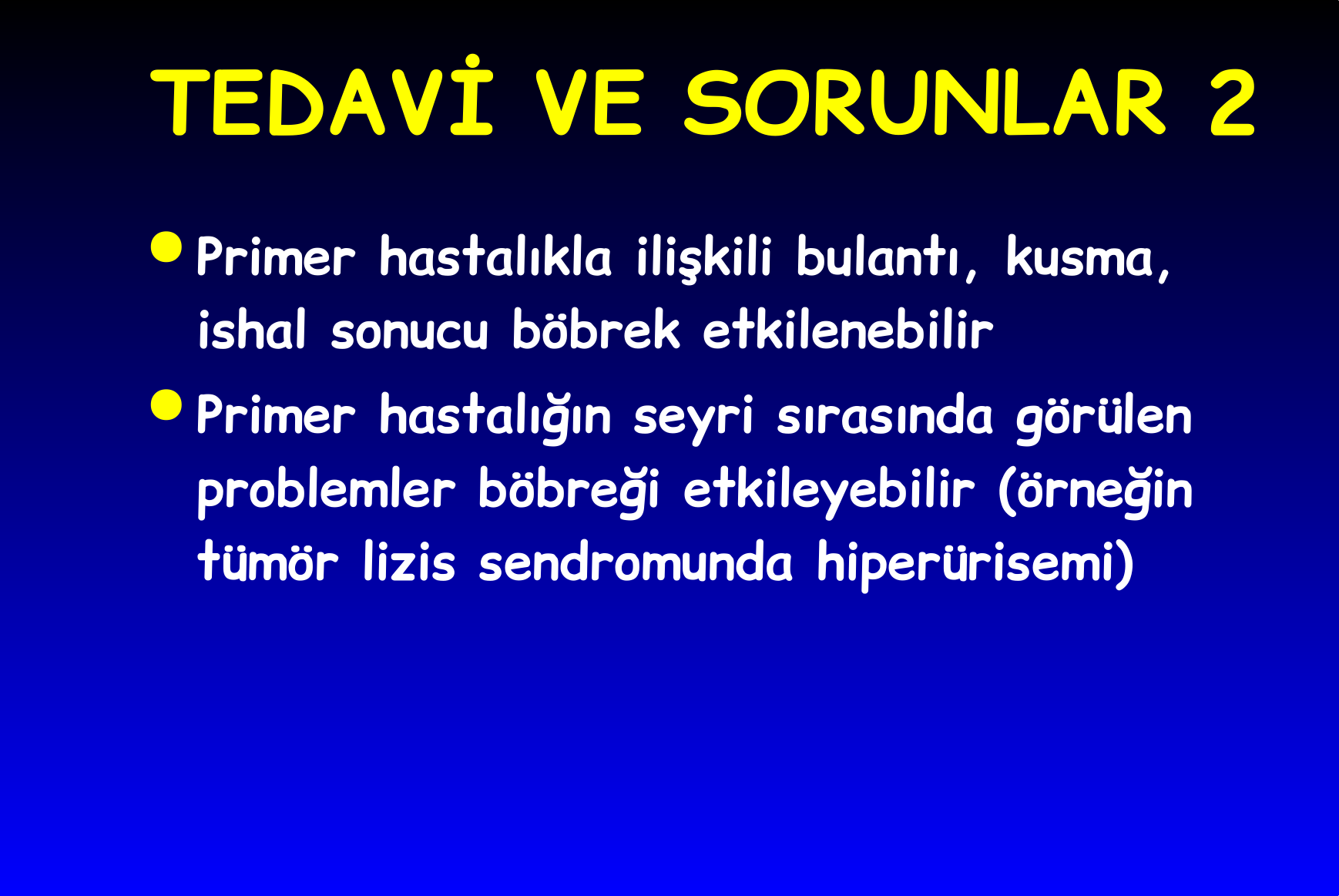

# TEDAVİ VE SORUNLAR 2
Primer hastalıkla ilişkili bulantı, kusma, ishal sonucu böbrek etkilenebilir
Primer hastalığın seyri sırasında görülen problemler böbreği etkileyebilir (örneğin tümör lizis sendromunda hiperürisemi)